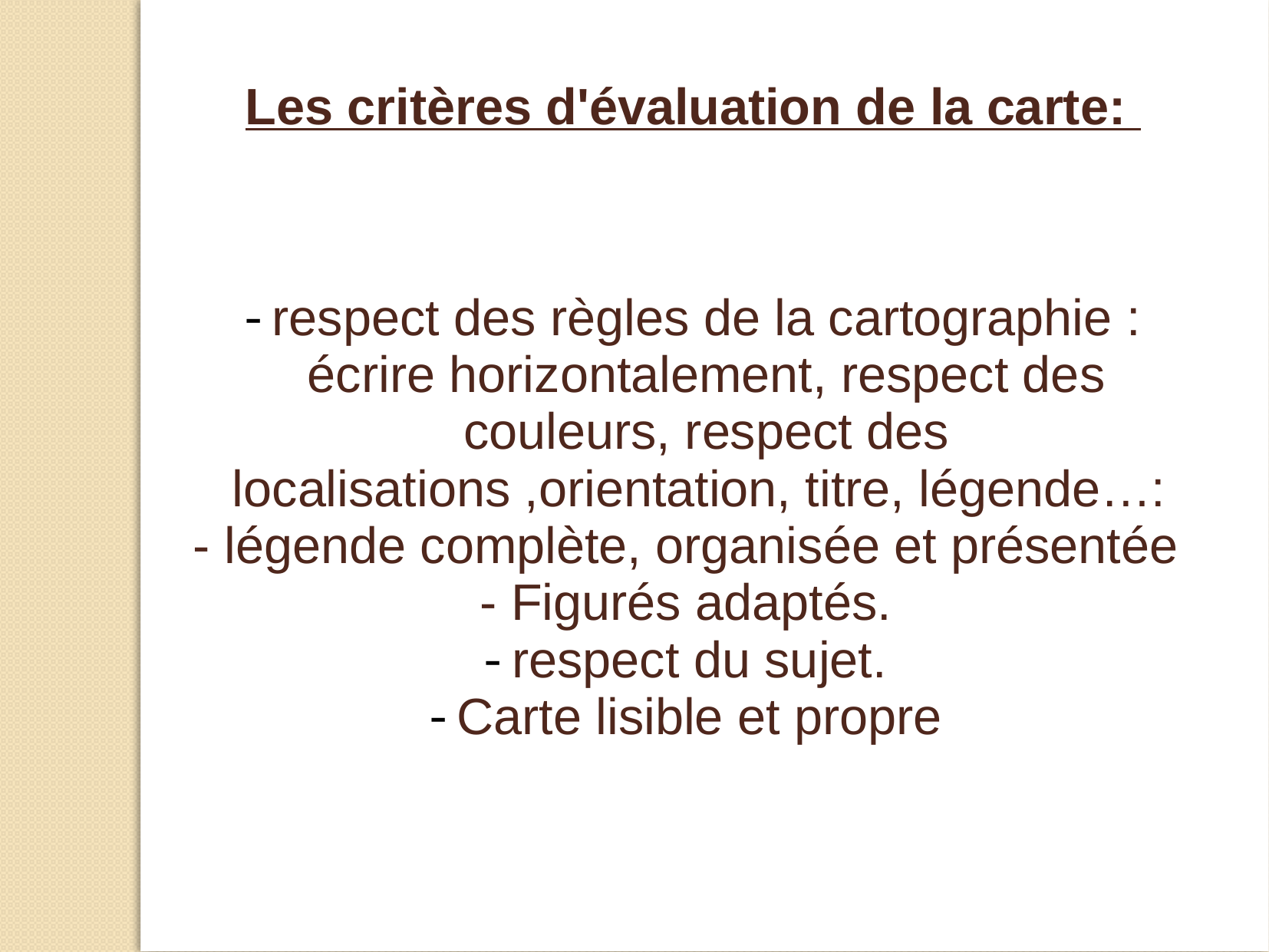

Les critères d'évaluation de la carte:

respect des règles de la cartographie : écrire horizontalement, respect des couleurs, respect des localisations ,orientation, titre, légende…:
- légende complète, organisée et présentée
- Figurés adaptés.
respect du sujet.
Carte lisible et propre